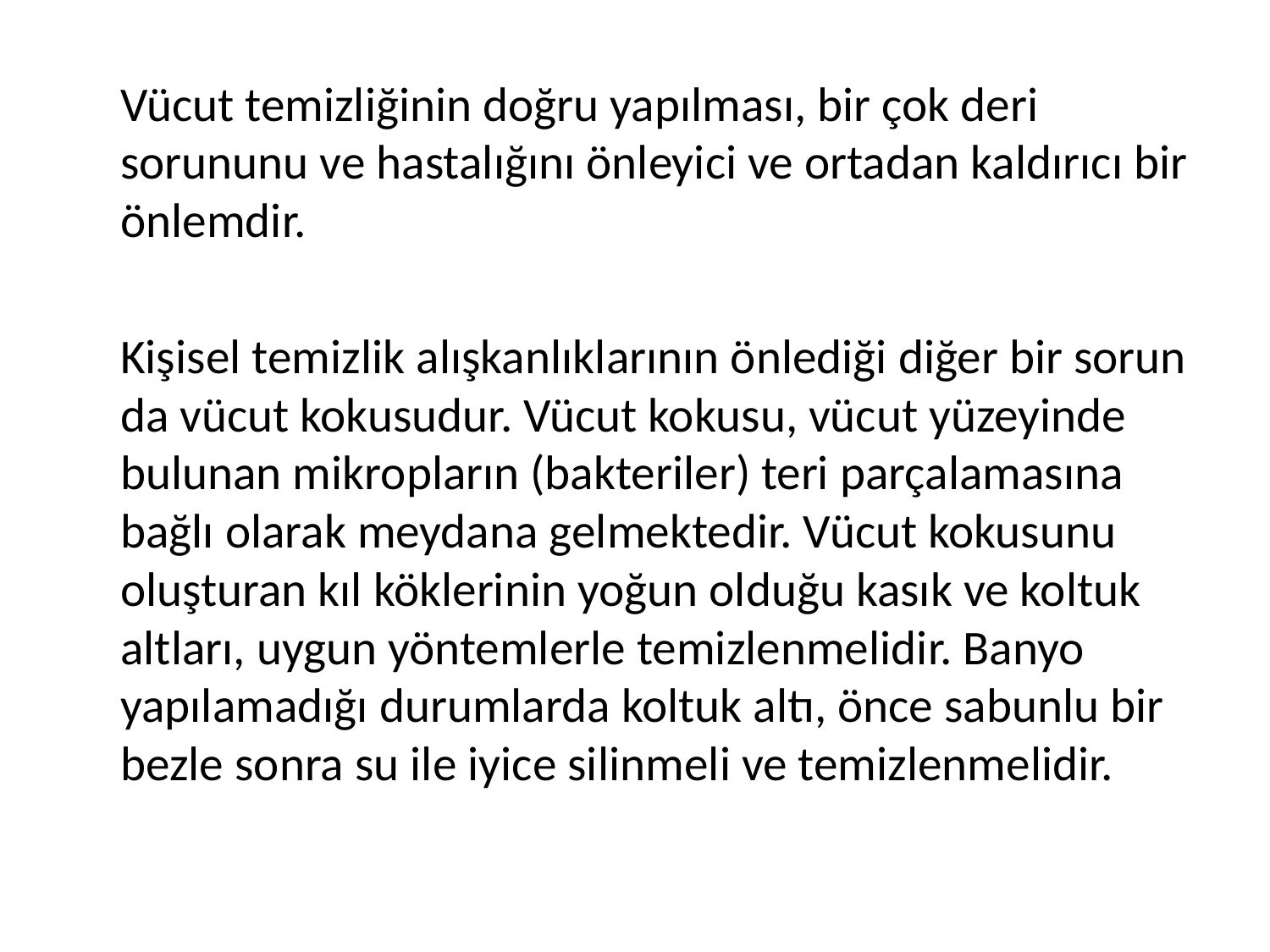

Vücut temizliğinin doğru yapılması, bir çok deri sorununu ve hastalığını önleyici ve ortadan kaldırıcı bir önlemdir.

    Kişisel temizlik alışkanlıklarının önlediği diğer bir sorun da vücut kokusudur. Vücut kokusu, vücut yüzeyinde bulunan mikropların (bakteriler) teri parçalamasına bağlı olarak meydana gelmektedir. Vücut kokusunu oluşturan kıl köklerinin yoğun olduğu kasık ve koltuk altları, uygun yöntemlerle temizlenmelidir. Banyo yapılamadığı durumlarda koltuk altı, önce sabunlu bir bezle sonra su ile iyice silinmeli ve temizlenmelidir.